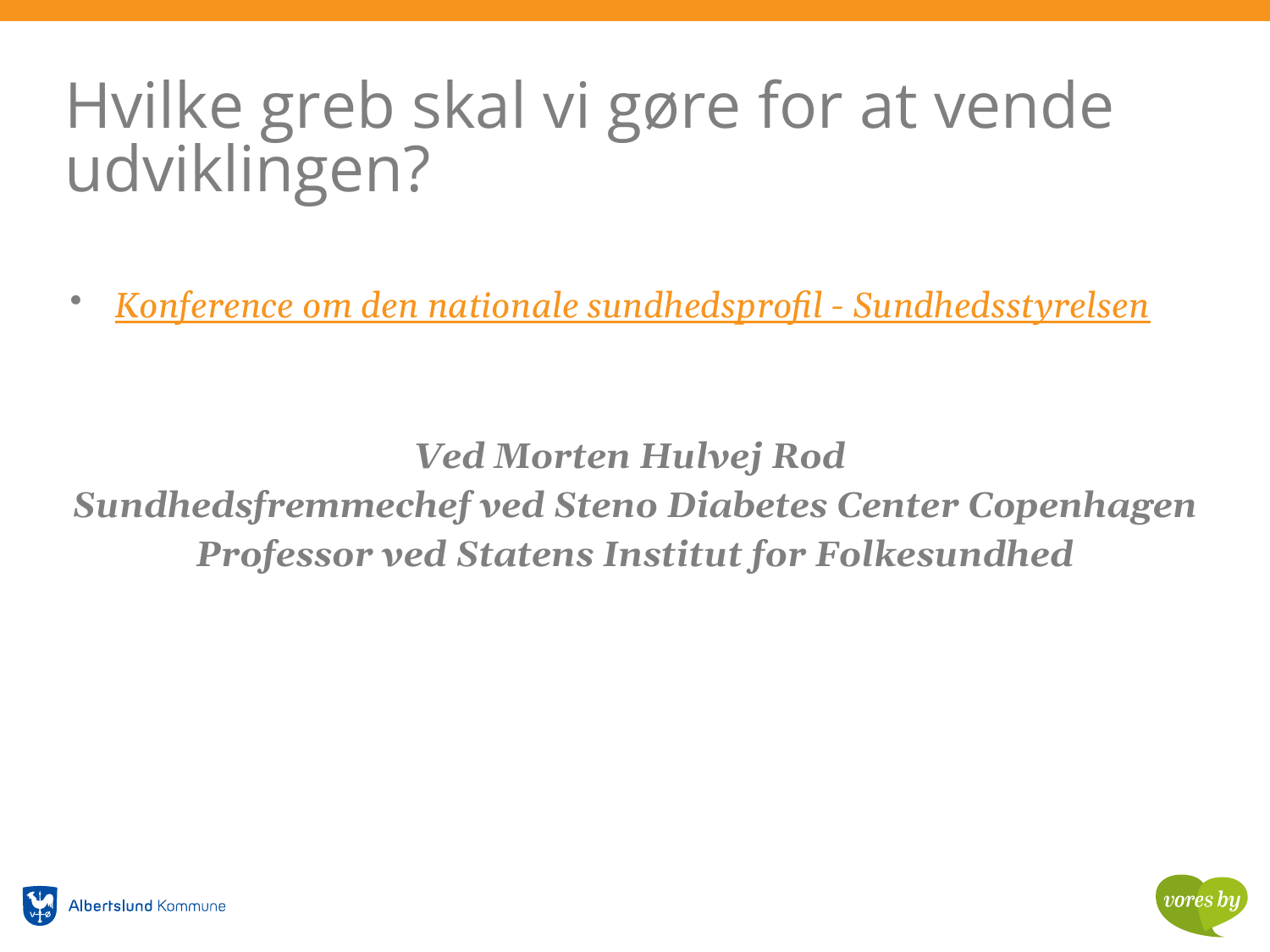

# Hvilke greb skal vi gøre for at vende udviklingen?

Konference om den nationale sundhedsprofil - Sundhedsstyrelsen

Ved Morten Hulvej Rod
Sundhedsfremmechef ved Steno Diabetes Center Copenhagen
Professor ved Statens Institut for Folkesundhed